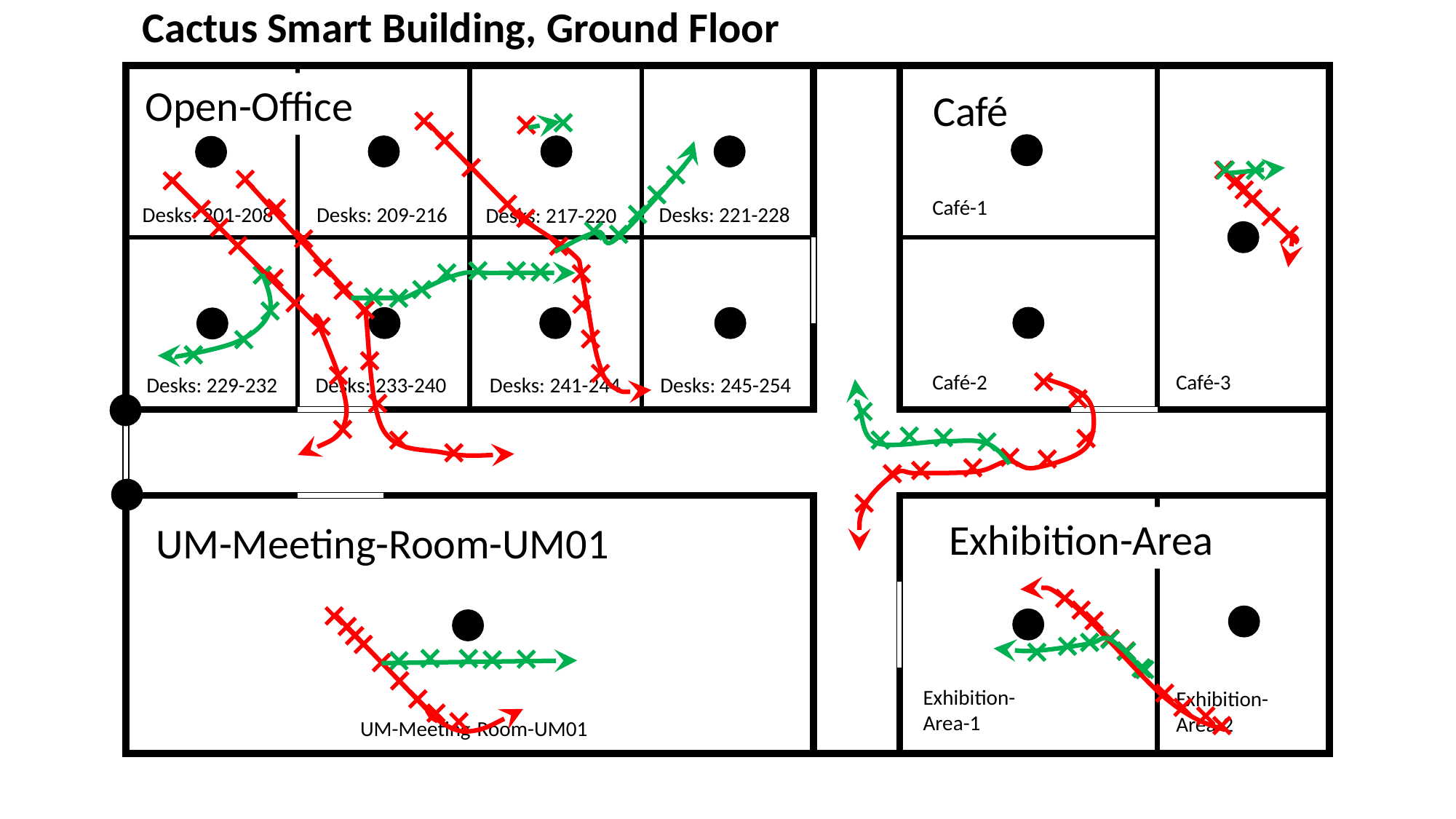

Cactus Smart Building, Ground Floor

Open-Office
Café

Café-1

Desks: 221-228
Desks: 209-216
Desks: 201-208
Desks: 217-220

Café-2
Café-3
Desks: 229-232
Desks: 241-244
Desks: 245-254
Desks: 233-240

Exhibition-Area
UM-Meeting-Room-UM01

Exhibition-Area-1
Exhibition-Area-2

UM-Meeting-Room-UM01